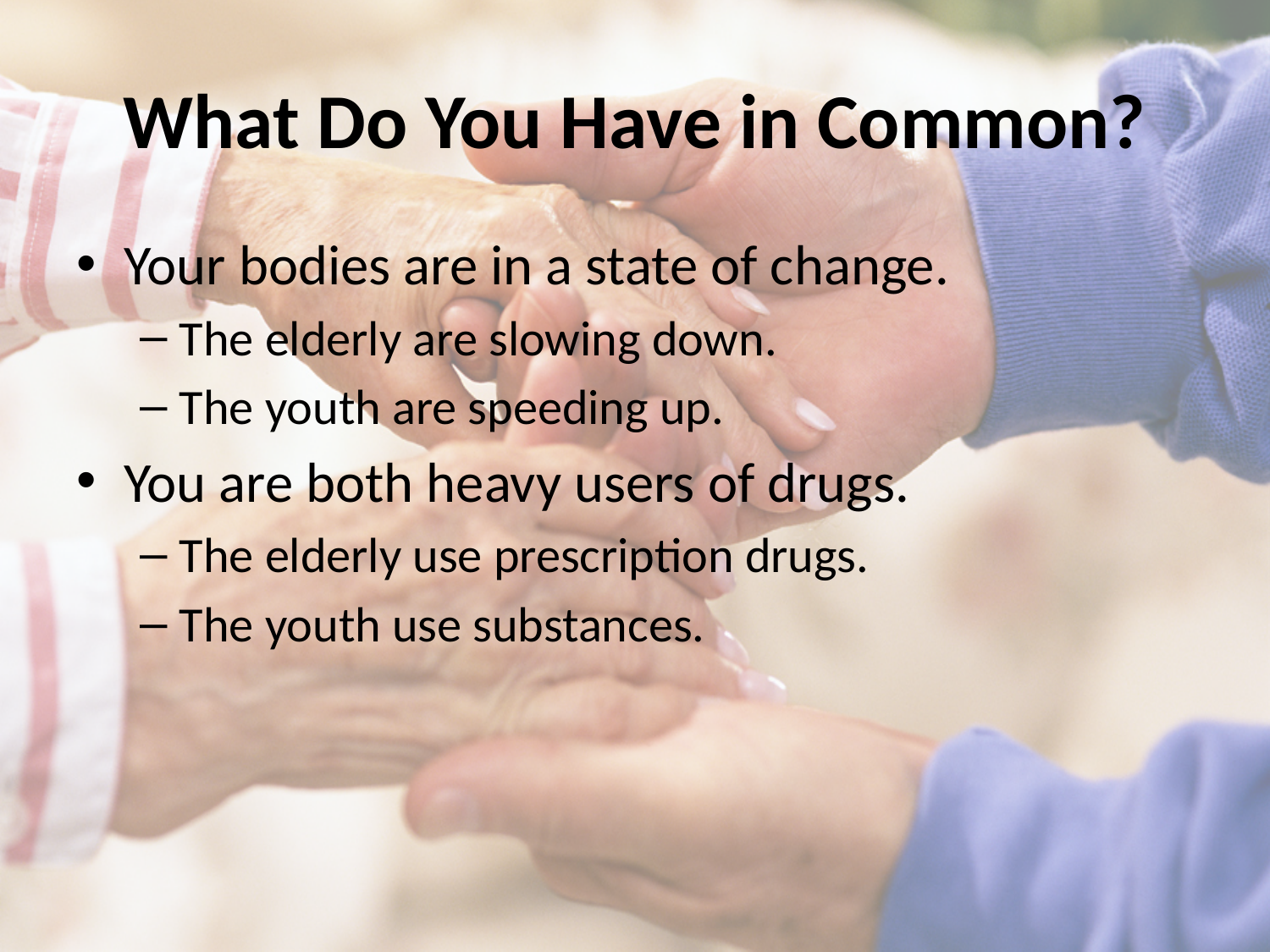

# What Do You Have in Common?
Your bodies are in a state of change.
The elderly are slowing down.
The youth are speeding up.
You are both heavy users of drugs.
The elderly use prescription drugs.
The youth use substances.